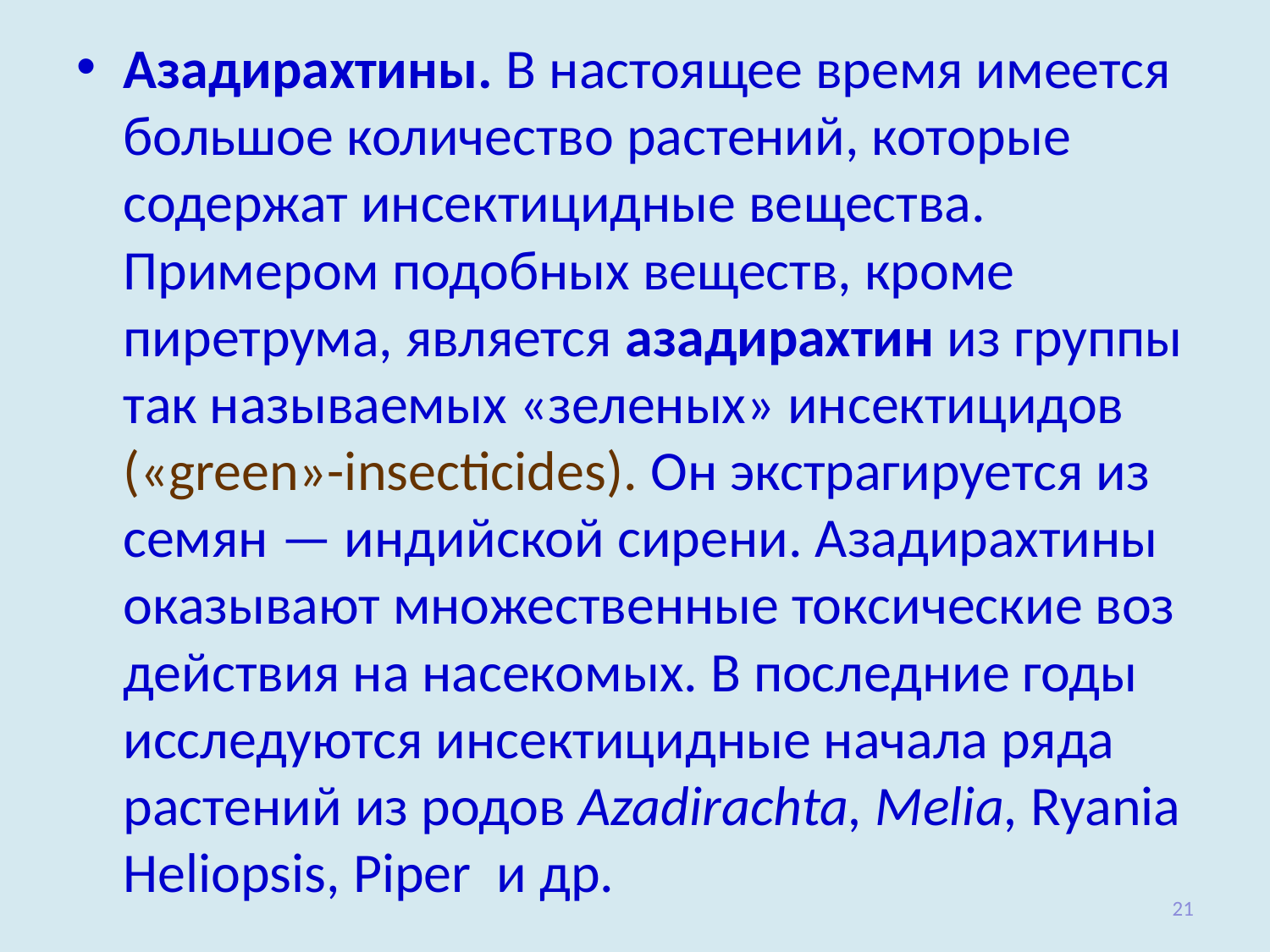

Азадирахтины. В настоящее время имеется большое количество растений, которые содержат инсектицидные ве­щества. Примером подобных веществ, кроме пиретрума, является азадирахтин из группы так называемых «зеленых» инсектицидов («green»-insecticides). Он экстрагируется из семян — ин­дийской сирени. Азадирахтины оказывают множественные токсические воз­действия на насекомых. В последние годы исследуются инсектицидные начала ряда растений из родов Azadirachta, Melia, Ryania Heliopsis, Piper  и др.

21